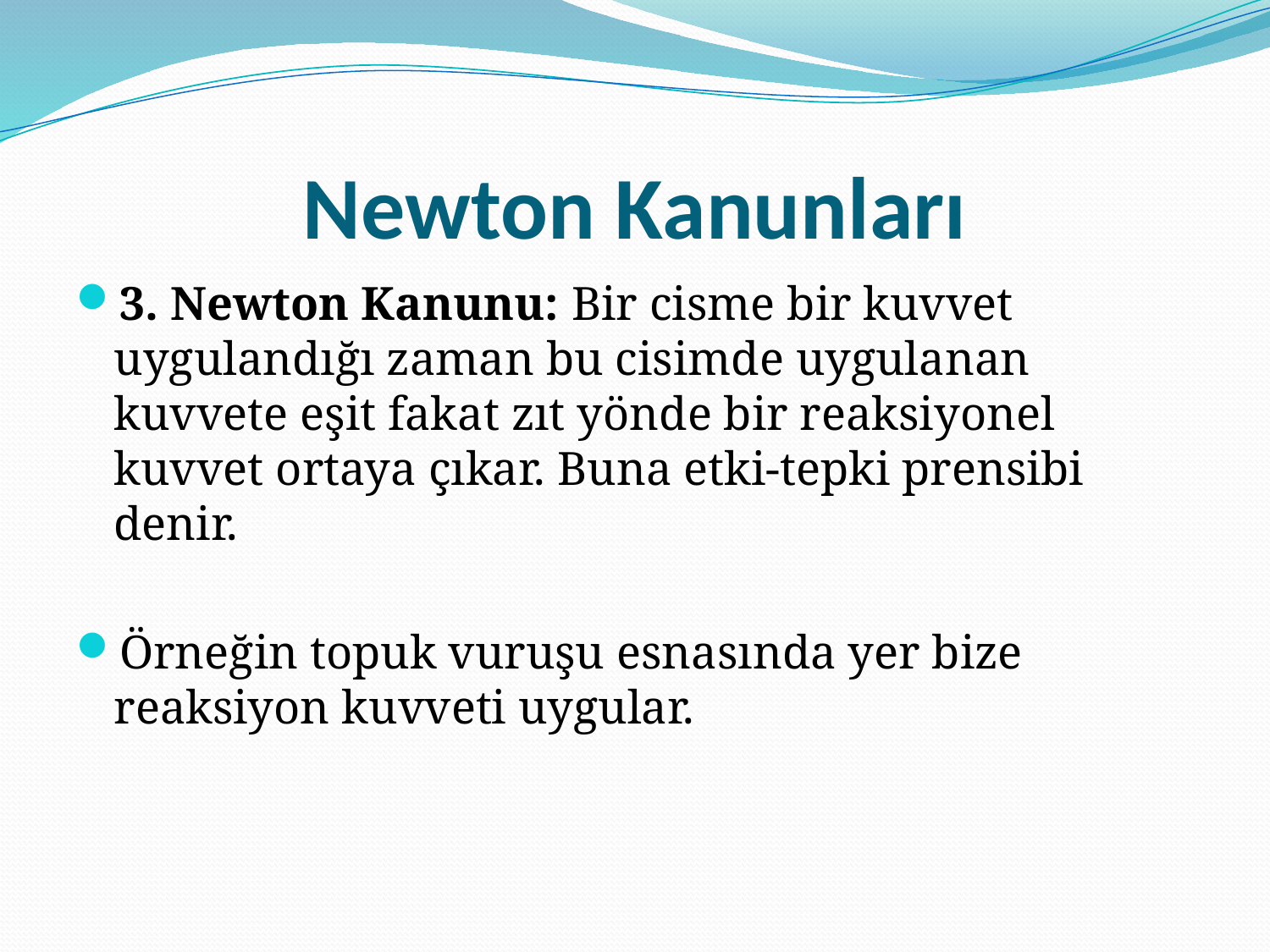

# Newton Kanunları
3. Newton Kanunu: Bir cisme bir kuvvet uygulandığı zaman bu cisimde uygulanan kuvvete eşit fakat zıt yönde bir reaksiyonel kuvvet ortaya çıkar. Buna etki-tepki prensibi denir.

Örneğin topuk vuruşu esnasında yer bize reaksiyon kuvveti uygular.